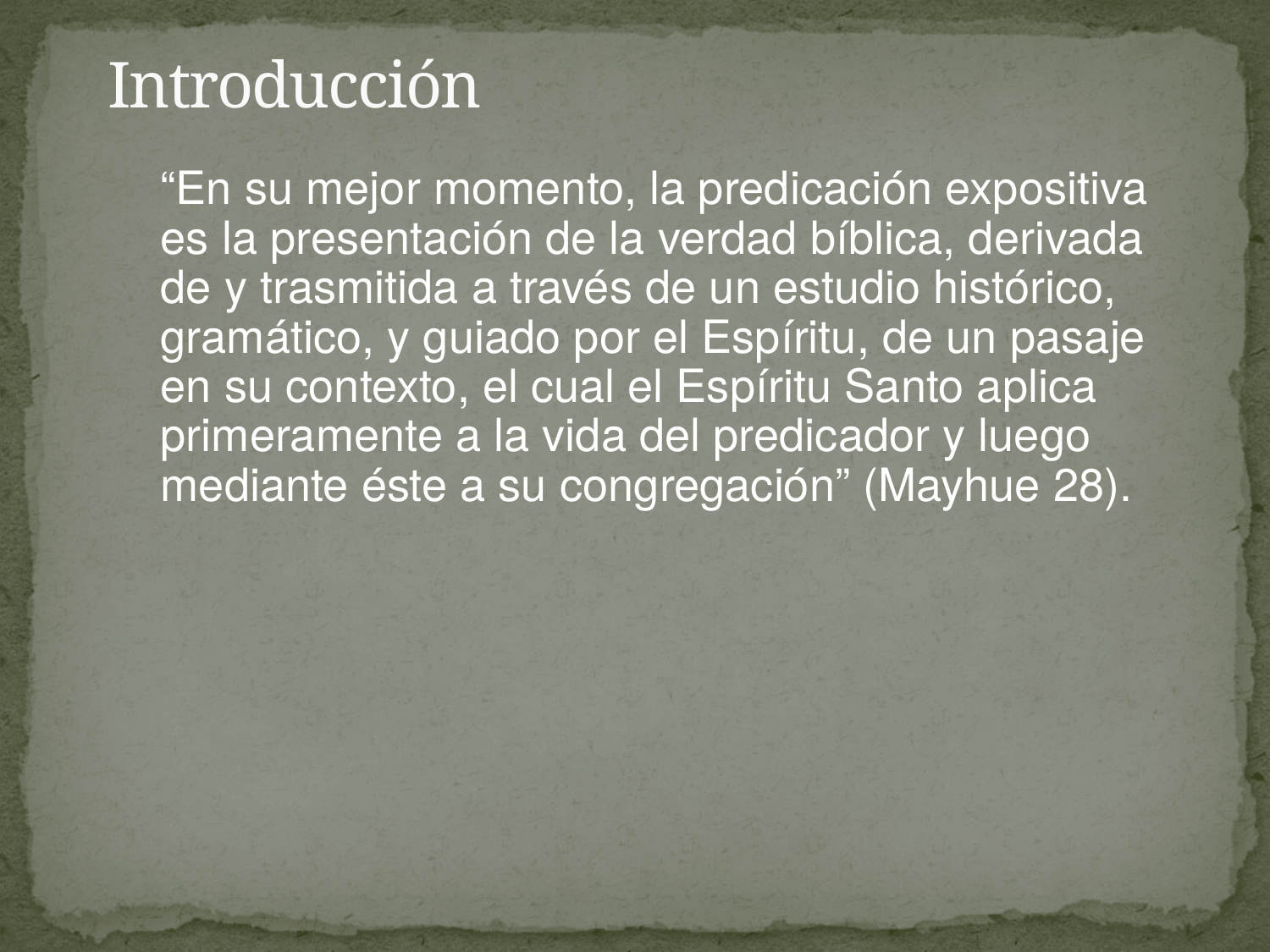

# Introducción
	“En su mejor momento, la predicación expositiva es la presentación de la verdad bíblica, derivada de y trasmitida a través de un estudio histórico, gramático, y guiado por el Espíritu, de un pasaje en su contexto, el cual el Espíritu Santo aplica primeramente a la vida del predicador y luego mediante éste a su congregación” (Mayhue 28).